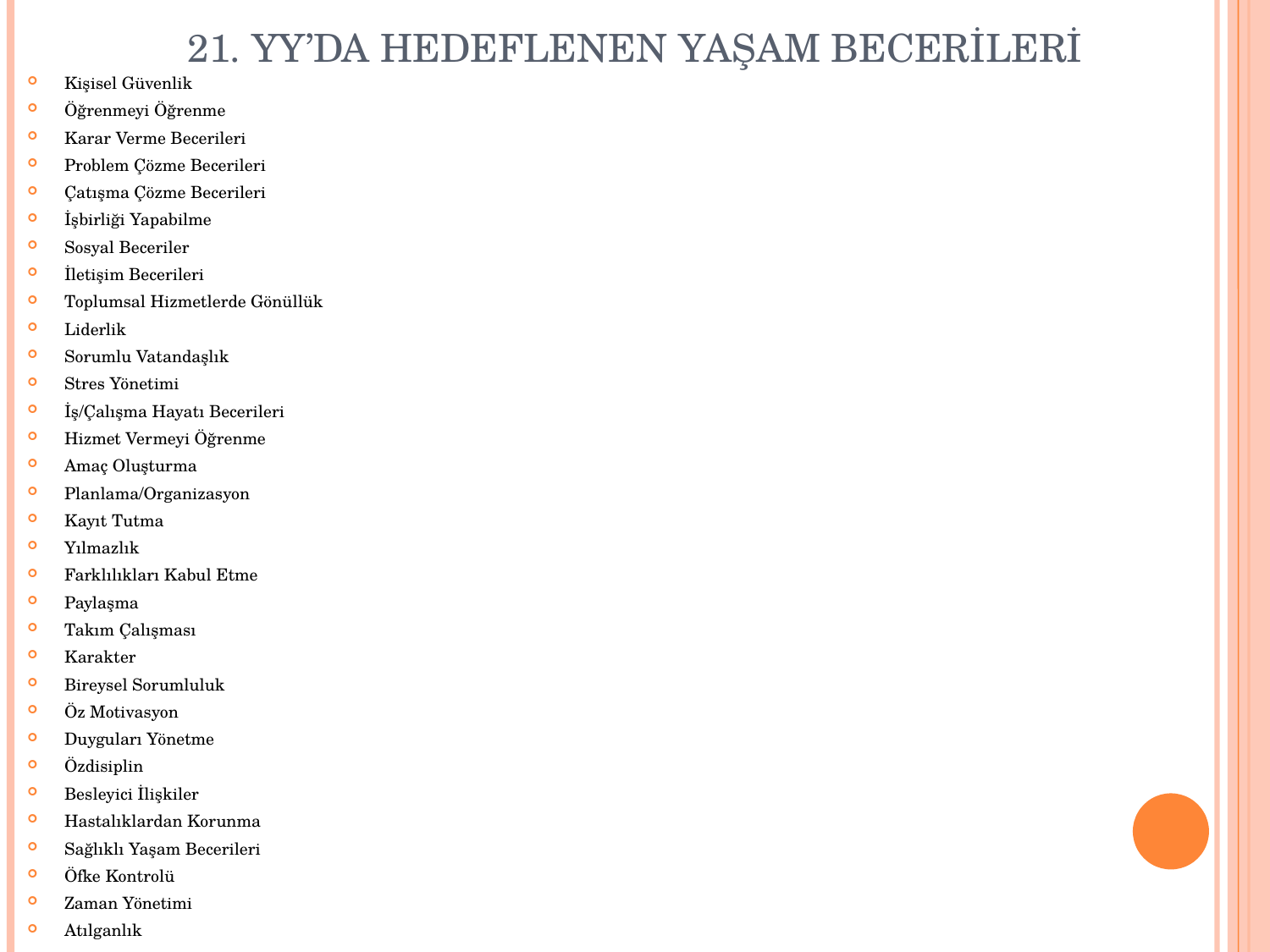

# 21. yy’da hedeflenen yaşam becerileri
Kişisel Güvenlik
Öğrenmeyi Öğrenme
Karar Verme Becerileri
Problem Çözme Becerileri
Çatışma Çözme Becerileri
İşbirliği Yapabilme
Sosyal Beceriler
İletişim Becerileri
Toplumsal Hizmetlerde Gönüllük
Liderlik
Sorumlu Vatandaşlık
Stres Yönetimi
İş/Çalışma Hayatı Becerileri
Hizmet Vermeyi Öğrenme
Amaç Oluşturma
Planlama/Organizasyon
Kayıt Tutma
Yılmazlık
Farklılıkları Kabul Etme
Paylaşma
Takım Çalışması
Karakter
Bireysel Sorumluluk
Öz Motivasyon
Duyguları Yönetme
Özdisiplin
Besleyici İlişkiler
Hastalıklardan Korunma
Sağlıklı Yaşam Becerileri
Öfke Kontrolü
Zaman Yönetimi
Atılganlık